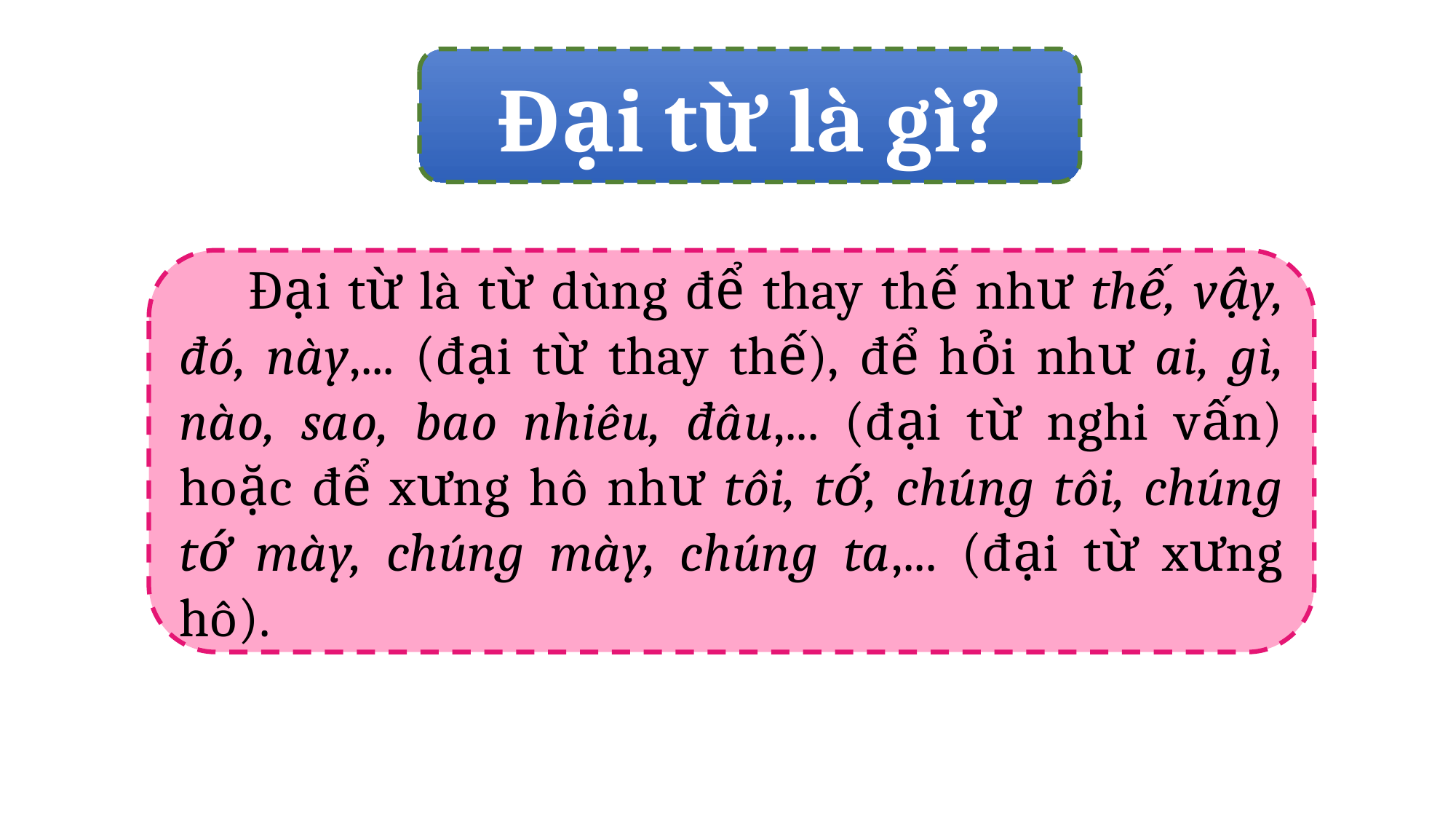

Đại từ là gì?
    Đại từ là từ dùng để thay thế như thế, vậy, đó, này,... (đại từ thay thế), để hỏi như ai, gì, nào, sao, bao nhiêu, đâu,... (đại từ nghi vấn) hoặc để xưng hô như tôi, tớ, chúng tôi, chúng tớ mày, chúng mày, chúng ta,... (đại từ xưng hô).